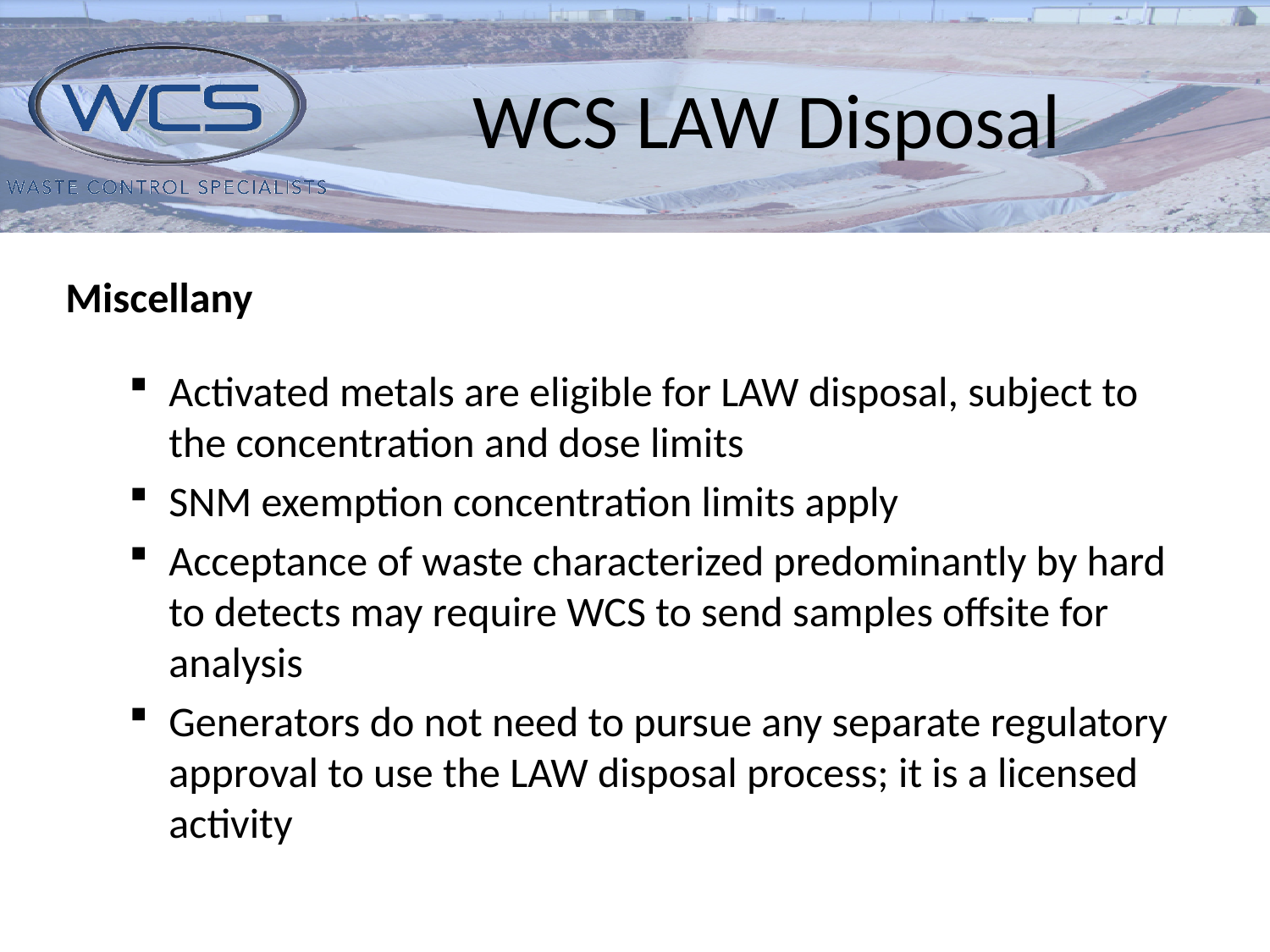

# WCS LAW Disposal
Miscellany

Activated metals are eligible for LAW disposal, subject to the concentration and dose limits
SNM exemption concentration limits apply
Acceptance of waste characterized predominantly by hard to detects may require WCS to send samples offsite for analysis
Generators do not need to pursue any separate regulatory approval to use the LAW disposal process; it is a licensed activity